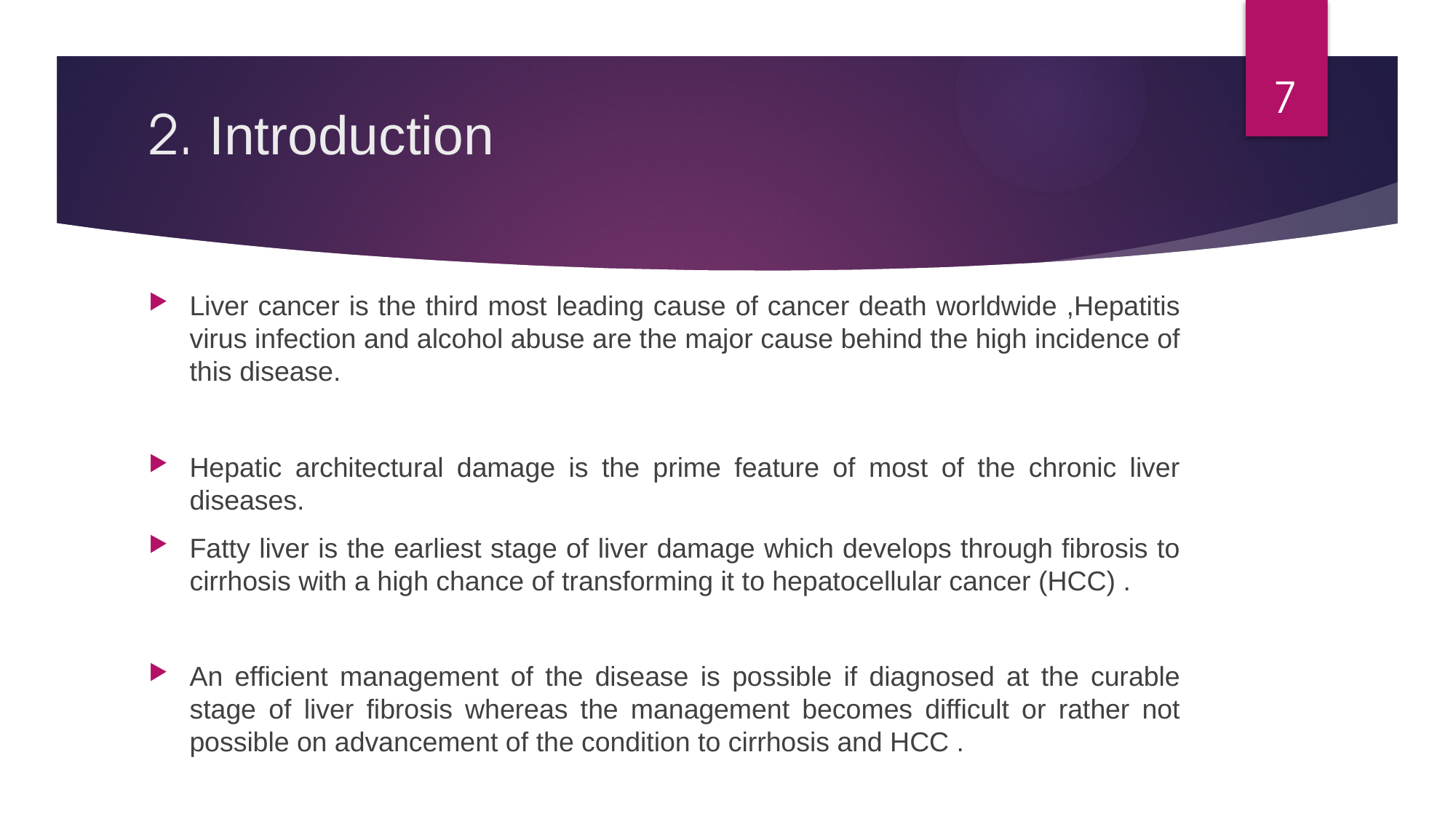

7
# 2. Introduction
Liver cancer is the third most leading cause of cancer death worldwide ,Hepatitis virus infection and alcohol abuse are the major cause behind the high incidence of this disease.

Hepatic architectural damage is the prime feature of most of the chronic liver diseases.
Fatty liver is the earliest stage of liver damage which develops through fibrosis to cirrhosis with a high chance of transforming it to hepatocellular cancer (HCC) .

An efficient management of the disease is possible if diagnosed at the curable stage of liver fibrosis whereas the management becomes difficult or rather not possible on advancement of the condition to cirrhosis and HCC .